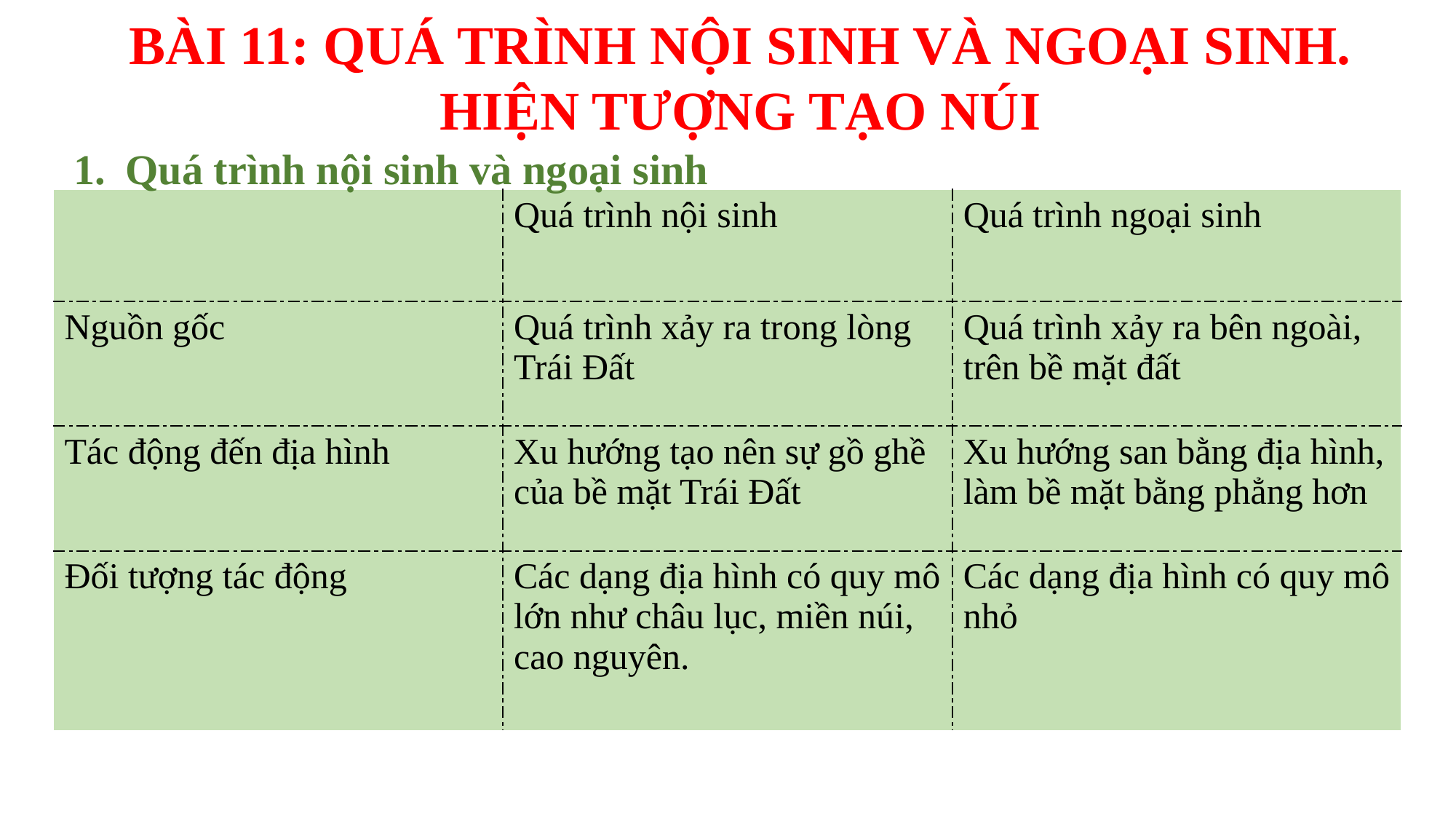

BÀI 11: QUÁ TRÌNH NỘI SINH VÀ NGOẠI SINH.
HIỆN TƯỢNG TẠO NÚI
 Quá trình nội sinh và ngoại sinh
|  | Quá trình nội sinh | Quá trình ngoại sinh |
| --- | --- | --- |
| Nguồn gốc | Quá trình xảy ra trong lòng Trái Đất | Quá trình xảy ra bên ngoài, trên bề mặt đất |
| Tác động đến địa hình | Xu hướng tạo nên sự gồ ghề của bề mặt Trái Đất | Xu hướng san bằng địa hình, làm bề mặt bằng phẳng hơn |
| Đối tượng tác động | Các dạng địa hình có quy mô lớn như châu lục, miền núi, cao nguyên. | Các dạng địa hình có quy mô nhỏ |